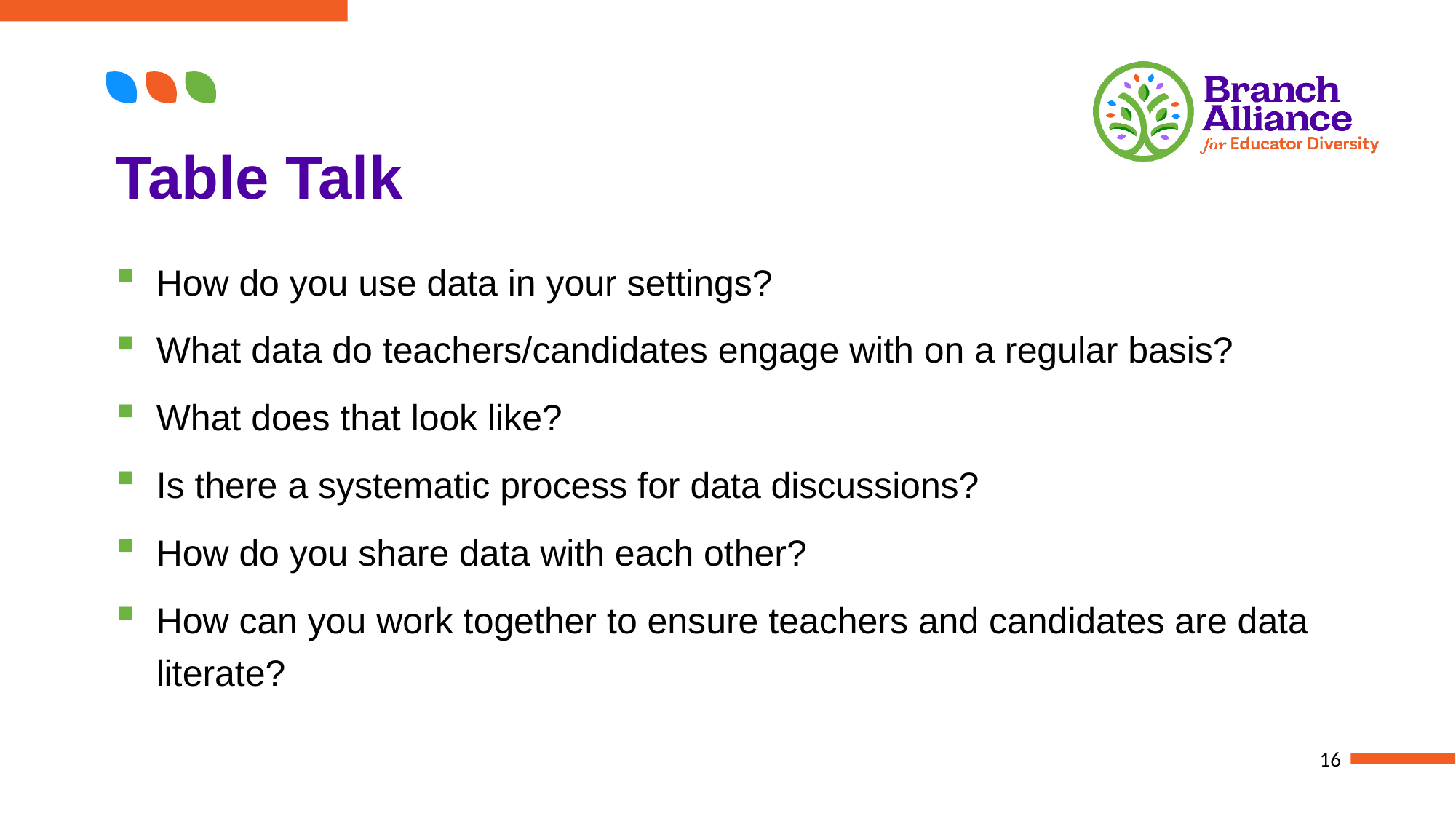

# Table Talk
How do you use data in your settings?
What data do teachers/candidates engage with on a regular basis?
What does that look like?
Is there a systematic process for data discussions?
How do you share data with each other?
How can you work together to ensure teachers and candidates are data literate?